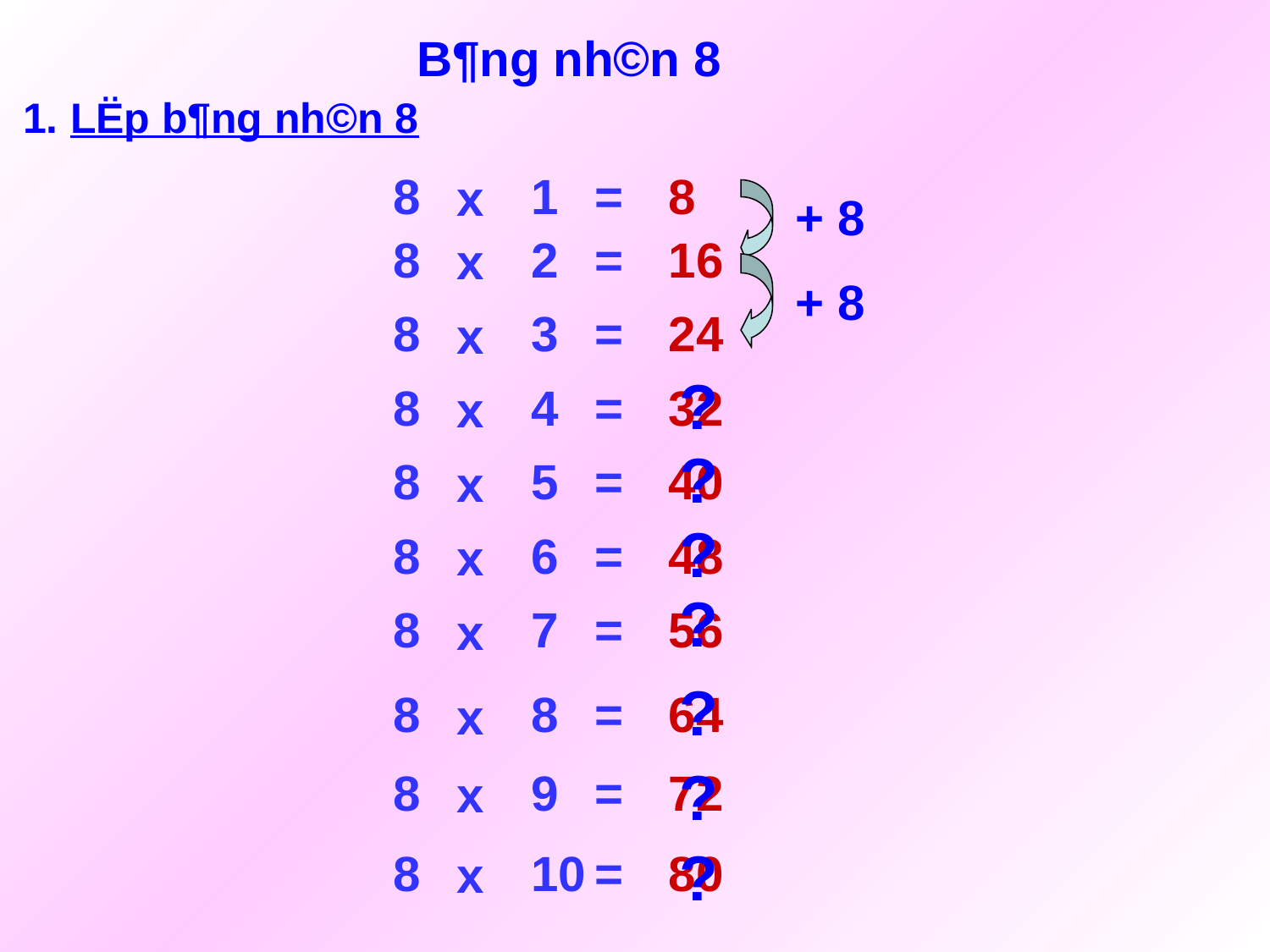

B¶ng nh©n 8
1. LËp b¶ng nh©n 8
8
1
=
8
x

+ 8
8
2
=
16
x

+ 8
8
3
=
24
x
?
8
4
=
32
x
?
8
5
=
40
x
?
8
6
=
48
x
?
8
7
=
56
x
?
8
8
=
64
x
?
8
9
=
72
x
?
8
10
=
80
x